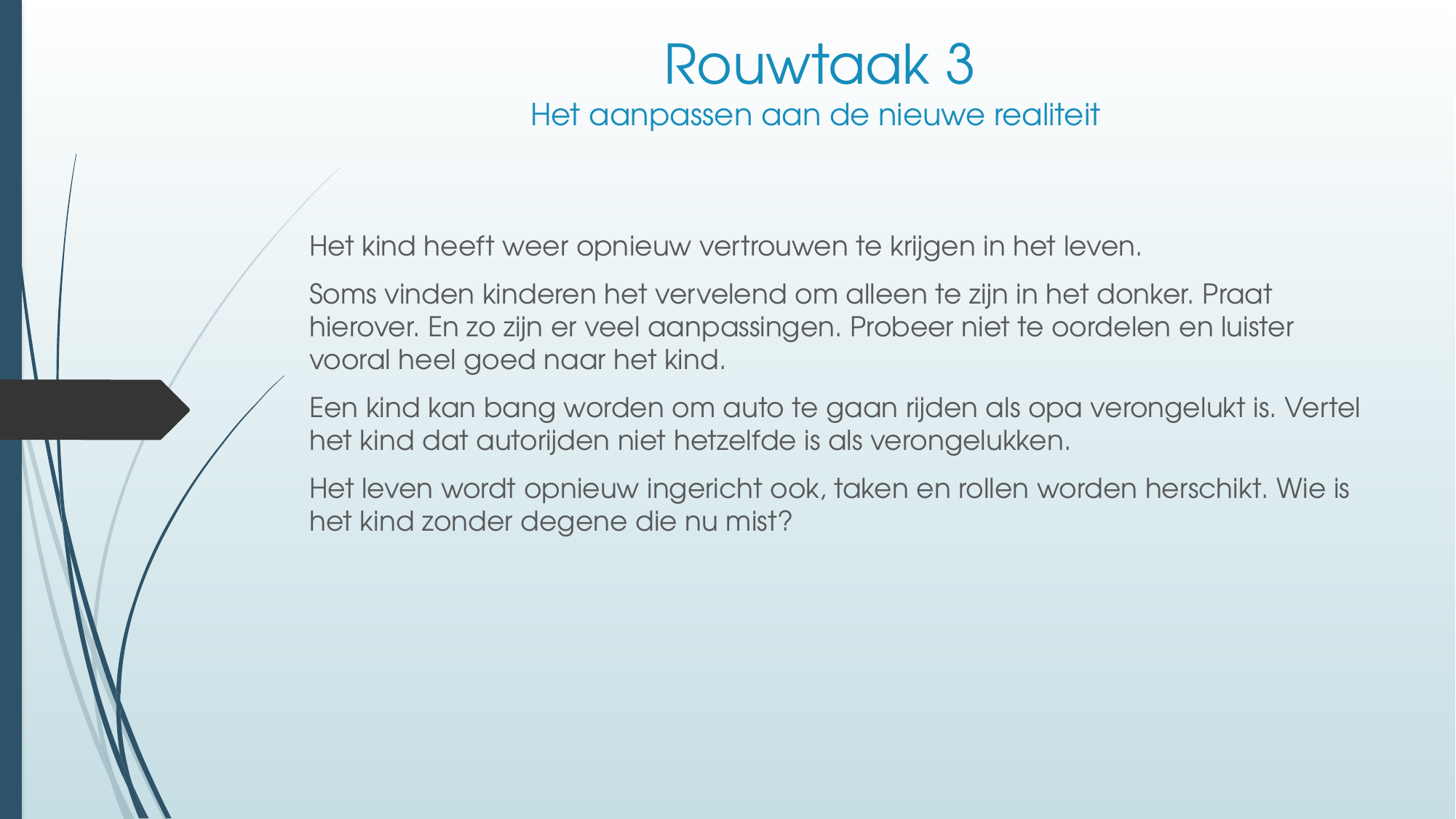

# Rouwtaak 3 Het aanpassen aan de nieuwe realiteit

Het kind heeft weer opnieuw vertrouwen te krijgen in het leven.
Soms vinden kinderen het vervelend om alleen te zijn in het donker. Praat hierover. En zo zijn er veel aanpassingen. Probeer niet te oordelen en luister vooral heel goed naar het kind.
Een kind kan bang worden om auto te gaan rijden als opa verongelukt is. Vertel het kind dat autorijden niet hetzelfde is als verongelukken.
Het leven wordt opnieuw ingericht ook, taken en rollen worden herschikt. Wie is het kind zonder degene die nu mist?